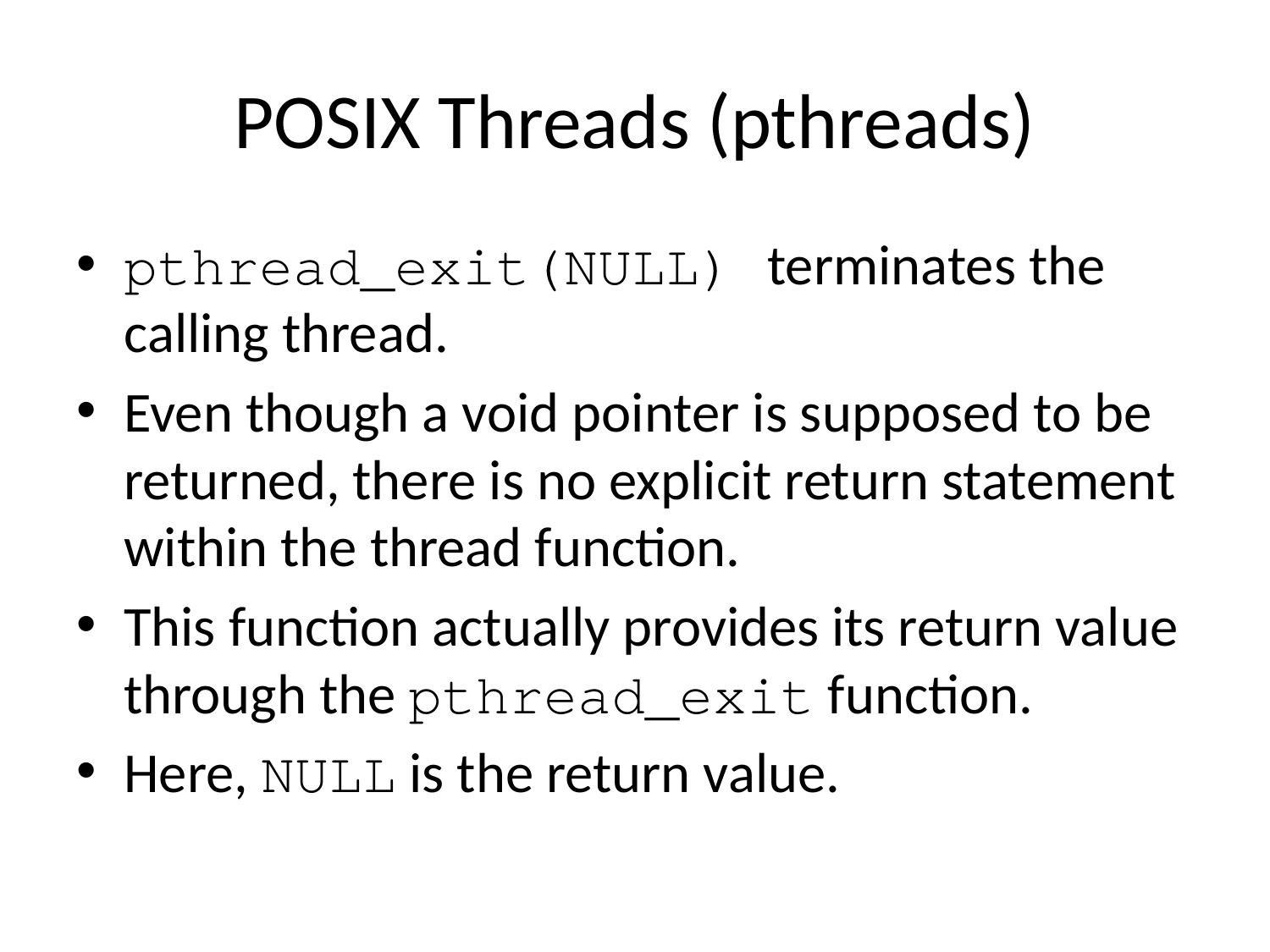

# POSIX Threads (pthreads)
pthread_exit(NULL) terminates the calling thread.
Even though a void pointer is supposed to be returned, there is no explicit return statement within the thread function.
This function actually provides its return value through the pthread_exit function.
Here, NULL is the return value.